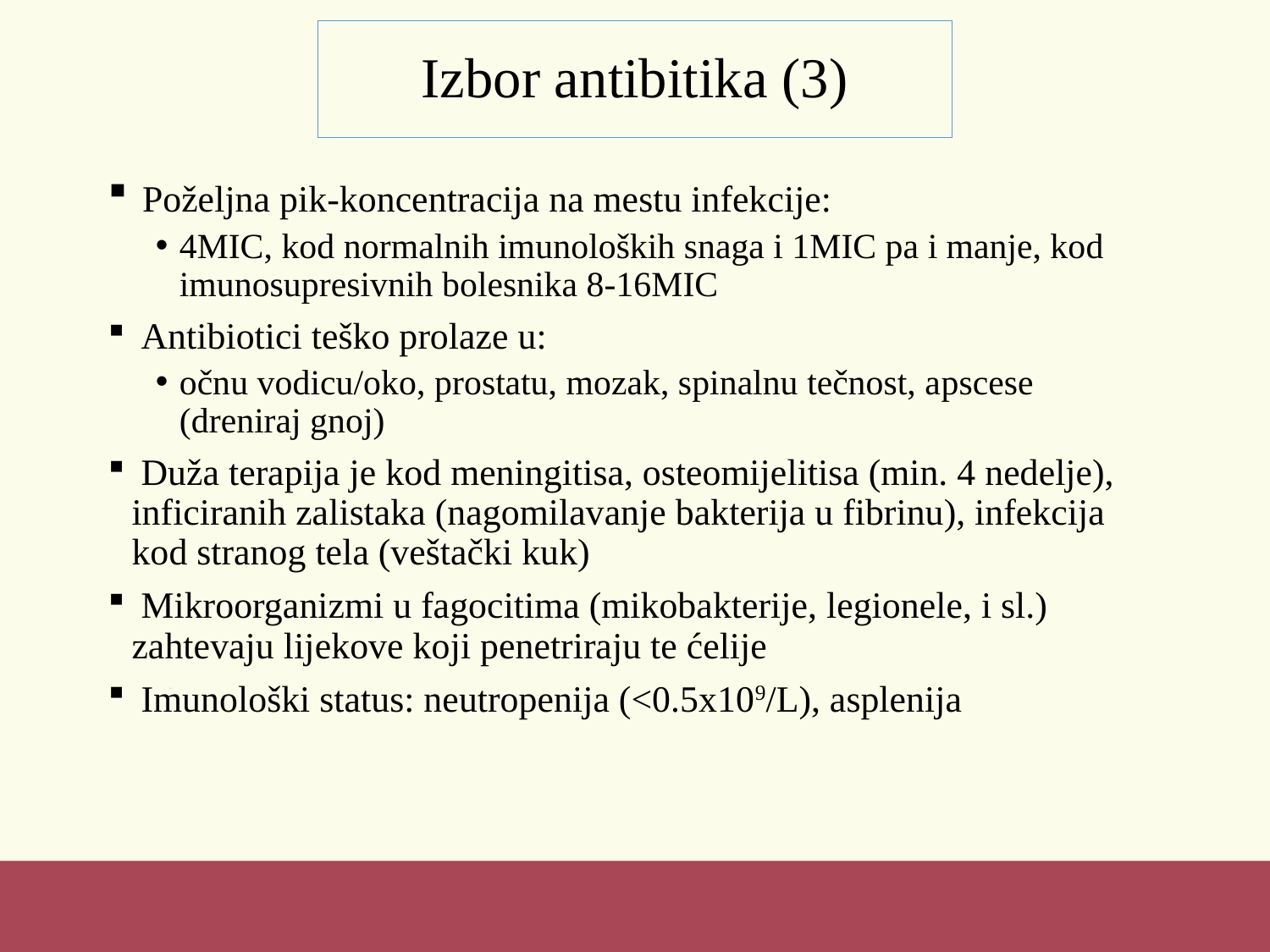

Izbor antibitika (3)
 Poželjna pik-koncentracija na mestu infekcije:
4MIC, kod normalnih imunoloških snaga i 1MIC pa i manje, kod imunosupresivnih bolesnika 8-16MIC
 Antibiotici teško prolaze u:
očnu vodicu/oko, prostatu, mozak, spinalnu tečnost, apscese (dreniraj gnoj)
 Duža terapija je kod meningitisa, osteomijelitisa (min. 4 nedelje), inficiranih zalistaka (nagomilavanje bakterija u fibrinu), infekcija kod stranog tela (veštački kuk)
 Mikroorganizmi u fagocitima (mikobakterije, legionele, i sl.) zahtevaju lijekove koji penetriraju te ćelije
 Imunološki status: neutropenija (<0.5x109/L), asplenija